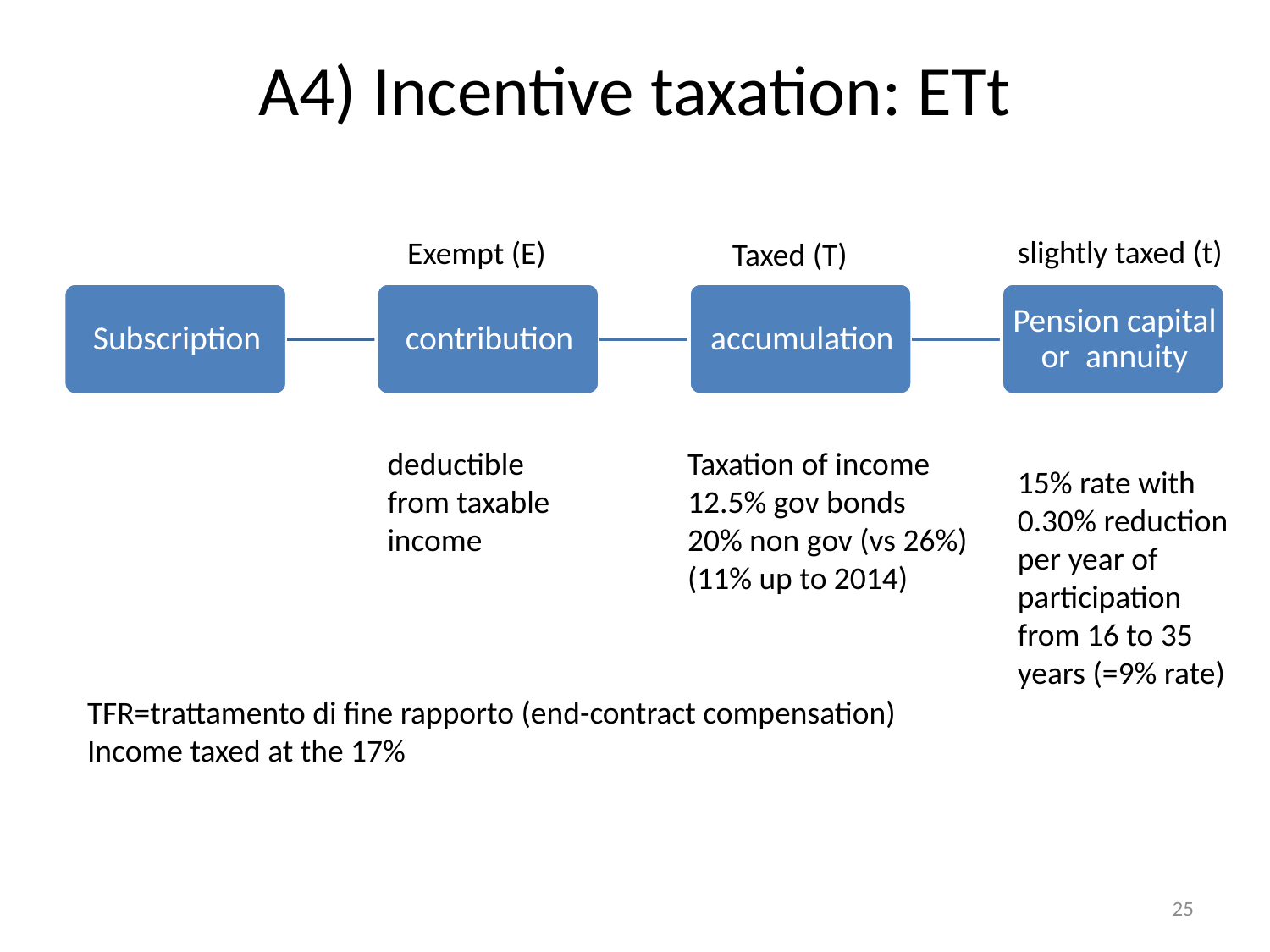

# A4) Incentive taxation: ETt
Subscription

contribution

accumulation

Pension capital or  annuity
slightly taxed (t)
Exempt (E)
Taxed (T)
Taxation of income
12.5% gov bonds
20% non gov (vs 26%)
(11% up to 2014)
deductible from taxable income
15% rate with 0.30% reduction per year of participation from 16 to 35 years (=9% rate)
TFR=trattamento di fine rapporto (end-contract compensation)
Income taxed at the 17%
25